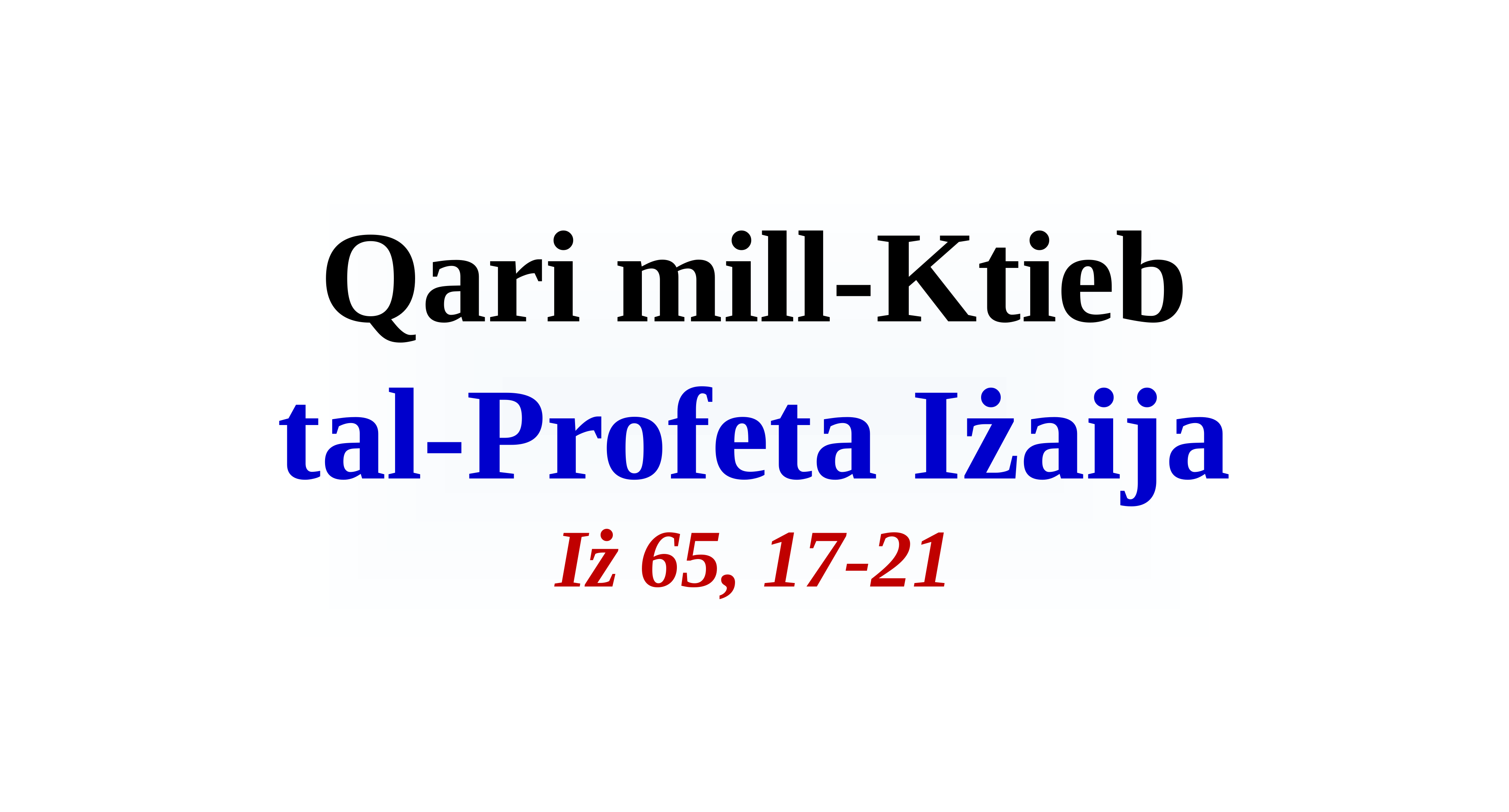

# Qari mill-Ktieb tal-Profeta Iżaija Iż 65, 17-21